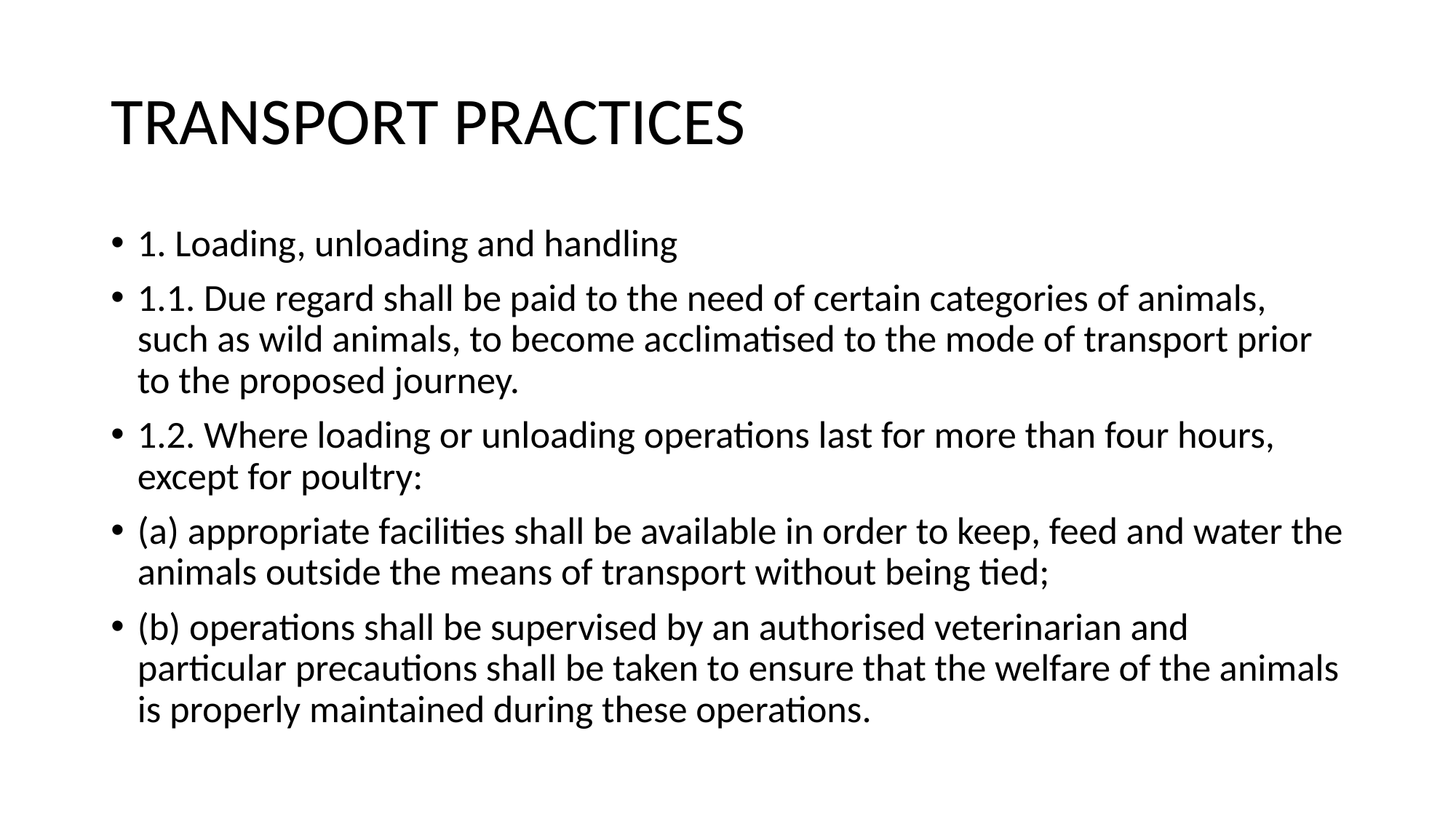

# TRANSPORT PRACTICES
1. Loading, unloading and handling
1.1. Due regard shall be paid to the need of certain categories of animals, such as wild animals, to become acclimatised to the mode of transport prior to the proposed journey.
1.2. Where loading or unloading operations last for more than four hours, except for poultry:
(a) appropriate facilities shall be available in order to keep, feed and water the animals outside the means of transport without being tied;
(b) operations shall be supervised by an authorised veterinarian and particular precautions shall be taken to ensure that the welfare of the animals is properly maintained during these operations.